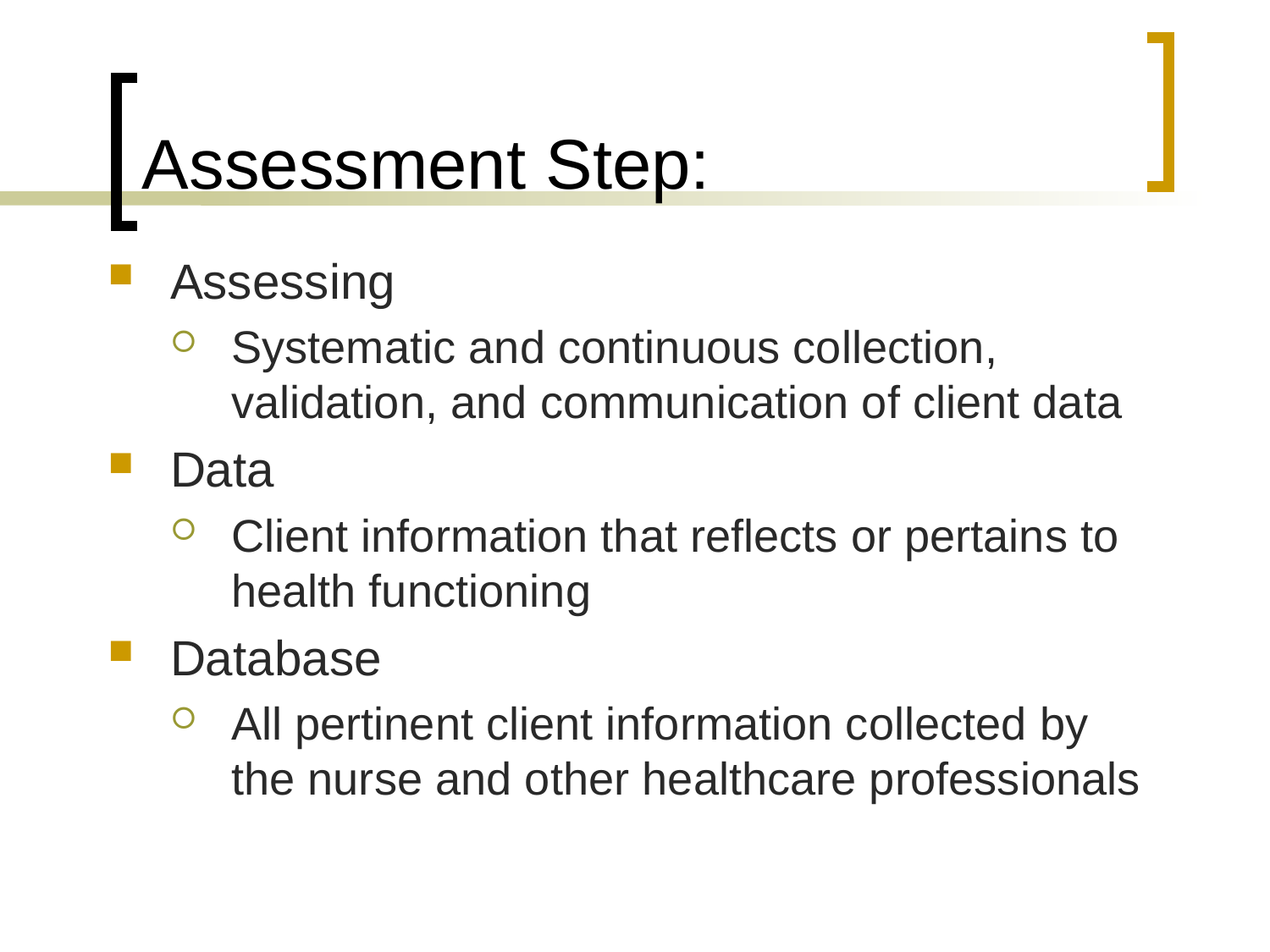

# Assessment Step:
Assessing
Systematic and continuous collection, validation, and communication of client data
Data
Client information that reflects or pertains to health functioning
Database
All pertinent client information collected by the nurse and other healthcare professionals